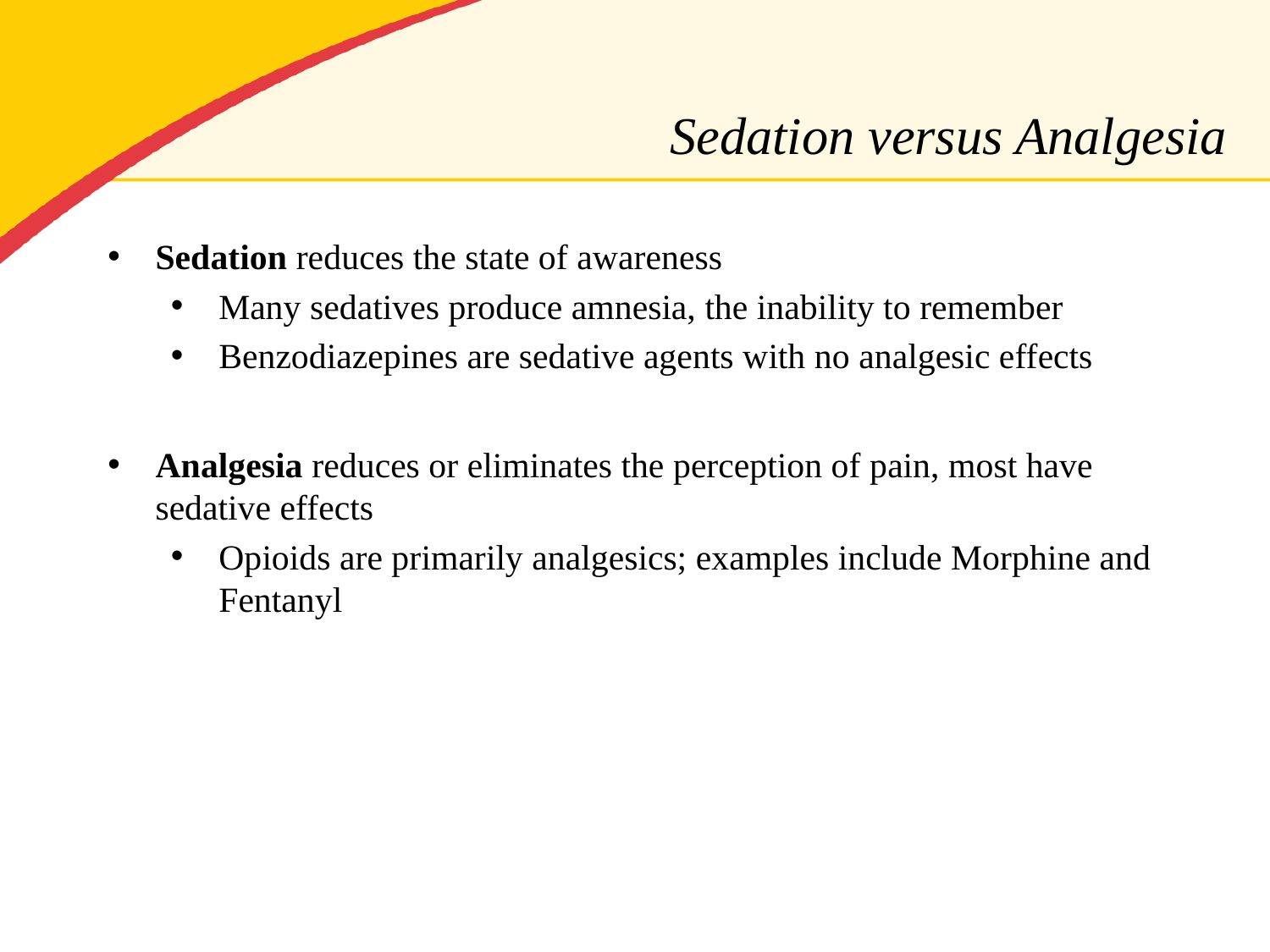

# Sedation versus Analgesia
Sedation reduces the state of awareness
Many sedatives produce amnesia, the inability to remember
Benzodiazepines are sedative agents with no analgesic effects

Analgesia reduces or eliminates the perception of pain, most have sedative effects
Opioids are primarily analgesics; examples include Morphine and Fentanyl